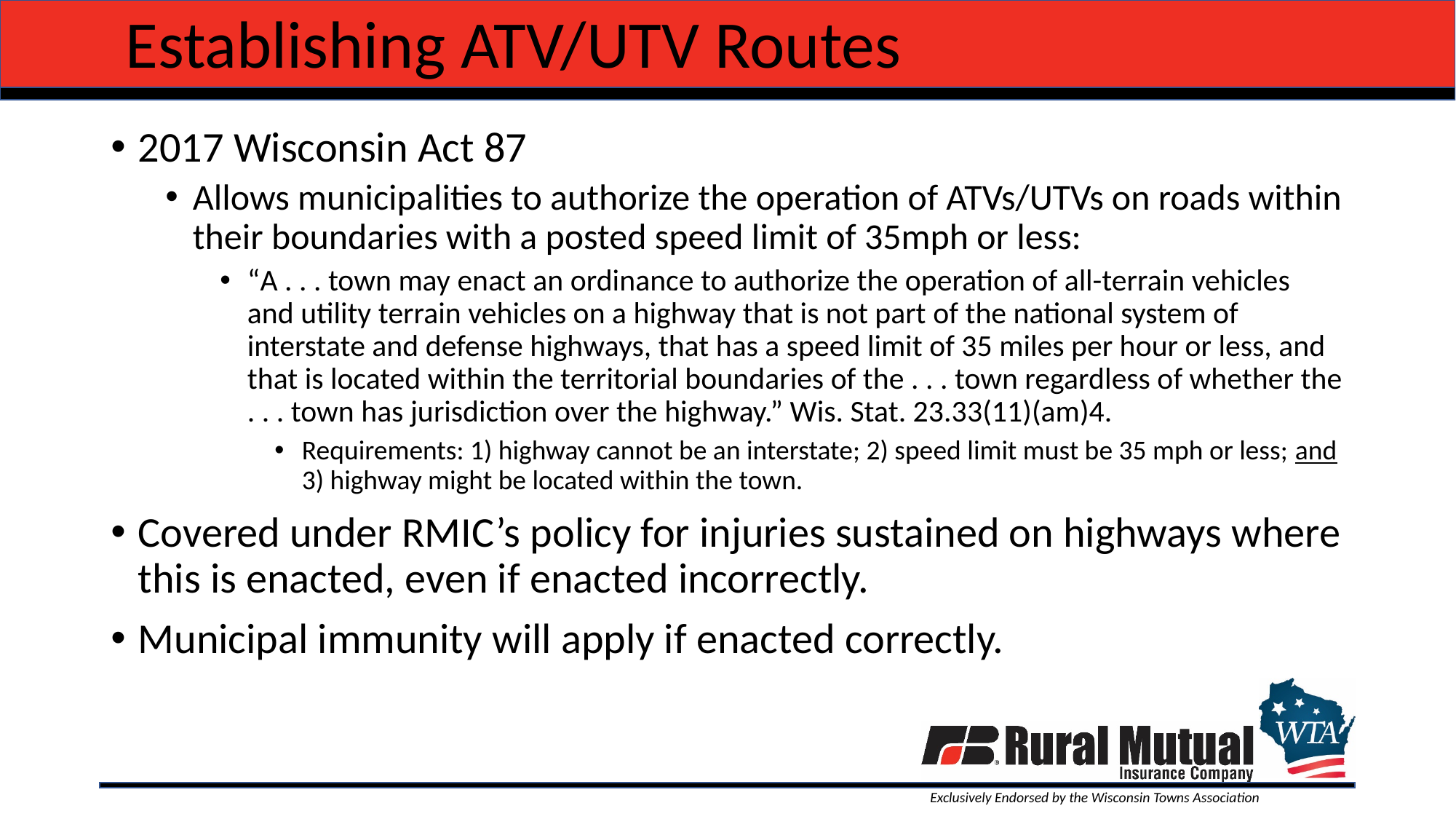

# Establishing ATV/UTV Routes
2017 Wisconsin Act 87
Allows municipalities to authorize the operation of ATVs/UTVs on roads within their boundaries with a posted speed limit of 35mph or less:
“A . . . town may enact an ordinance to authorize the operation of all-terrain vehicles and utility terrain vehicles on a highway that is not part of the national system of interstate and defense highways, that has a speed limit of 35 miles per hour or less, and that is located within the territorial boundaries of the . . . town regardless of whether the . . . town has jurisdiction over the highway.” Wis. Stat. 23.33(11)(am)4.
Requirements: 1) highway cannot be an interstate; 2) speed limit must be 35 mph or less; and 3) highway might be located within the town.
Covered under RMIC’s policy for injuries sustained on highways where this is enacted, even if enacted incorrectly.
Municipal immunity will apply if enacted correctly.